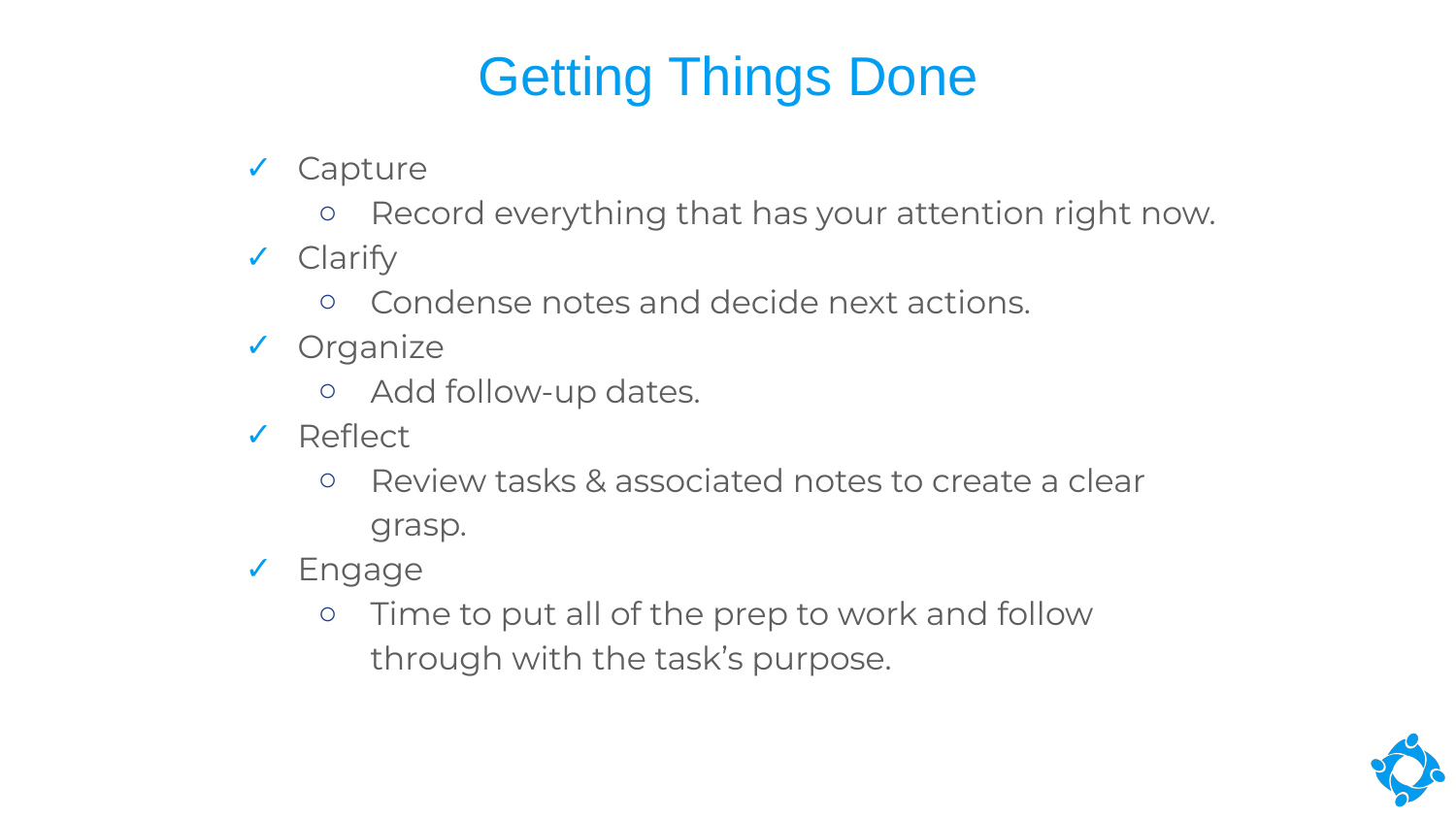

# Getting Things Done
Capture
Record everything that has your attention right now.
Clarify
Condense notes and decide next actions.
Organize
Add follow-up dates.
Reflect
Review tasks & associated notes to create a clear grasp.
Engage
Time to put all of the prep to work and follow through with the task’s purpose.